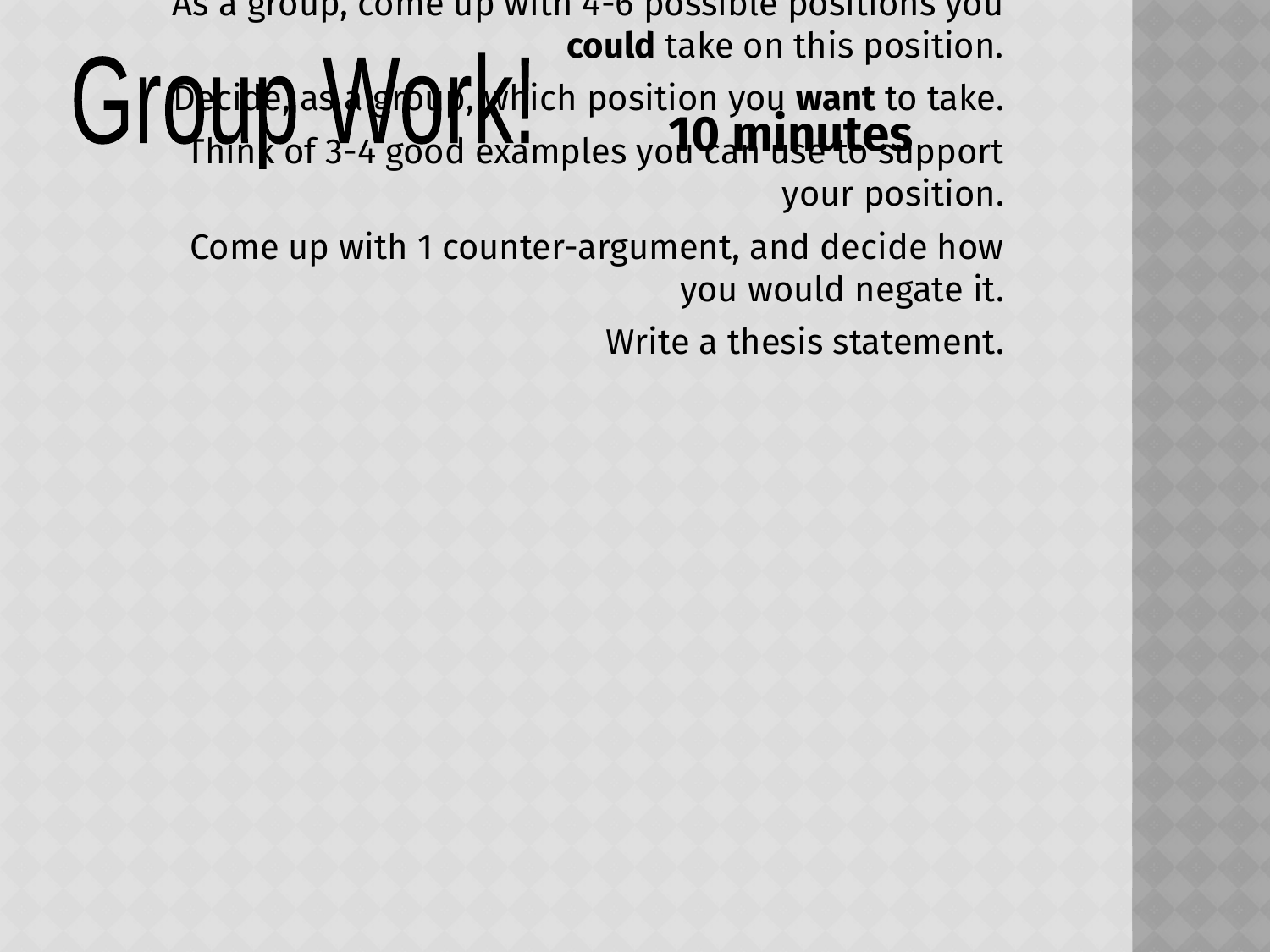

As a group, come up with 4-6 possible positions you could take on this position.
Decide, as a group, which position you want to take.
Think of 3-4 good examples you can use to support your position.
Come up with 1 counter-argument, and decide how you would negate it.
Write a thesis statement.
Group Work!
10 minutes